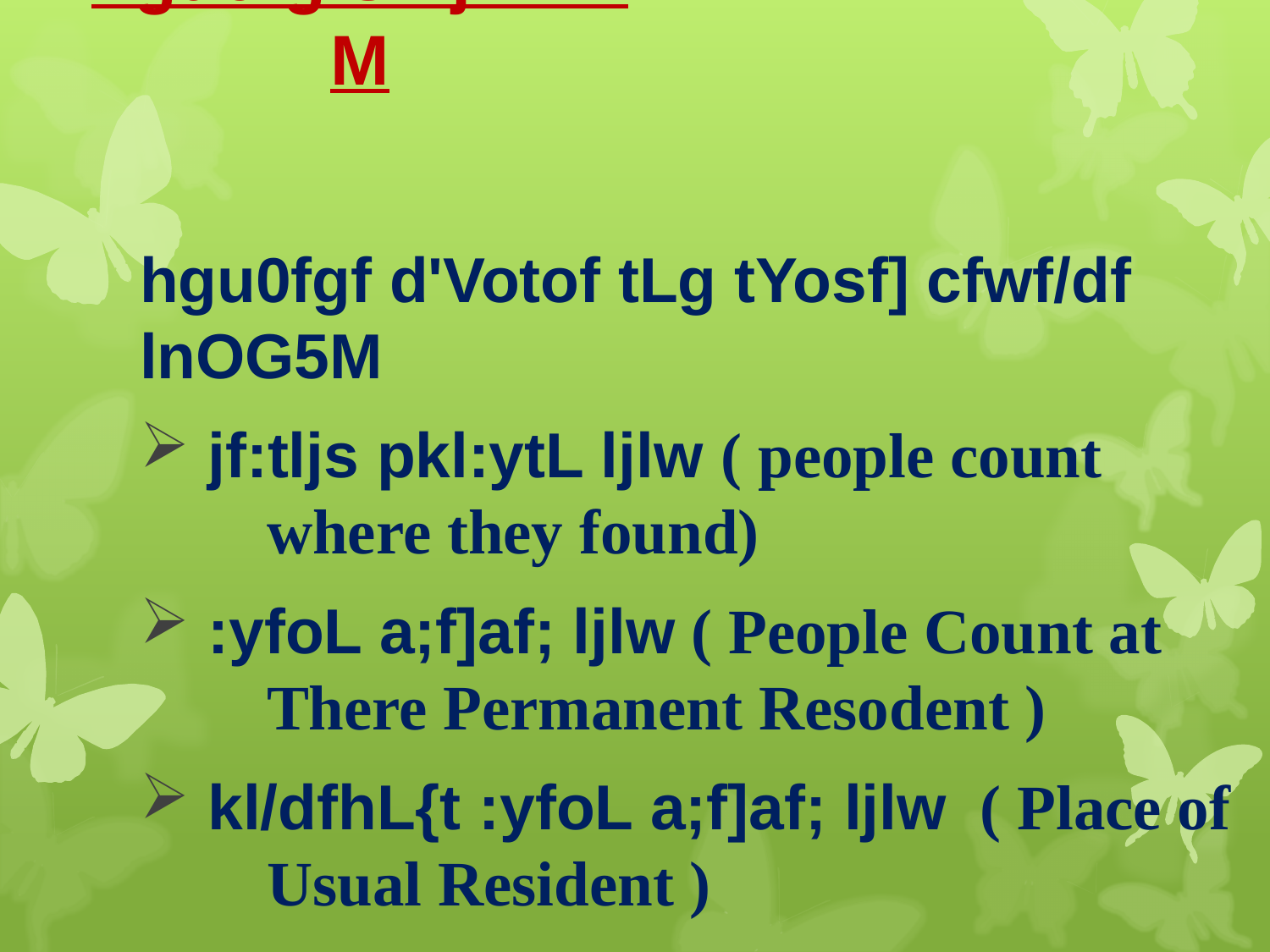

# hgu0fgfsf ljlwx?M
hgu0fgf d'Votof tLg tYosf] cfwf/df lnOG5M
 jf:tljs pkl:ytL ljlw ( people count 		where they found)
 :yfoL a;f]af; ljlw ( People Count at 	There Permanent Resodent )
 kl/dfhL{t :yfoL a;f]af; ljlw  ( Place of 	Usual Resident )